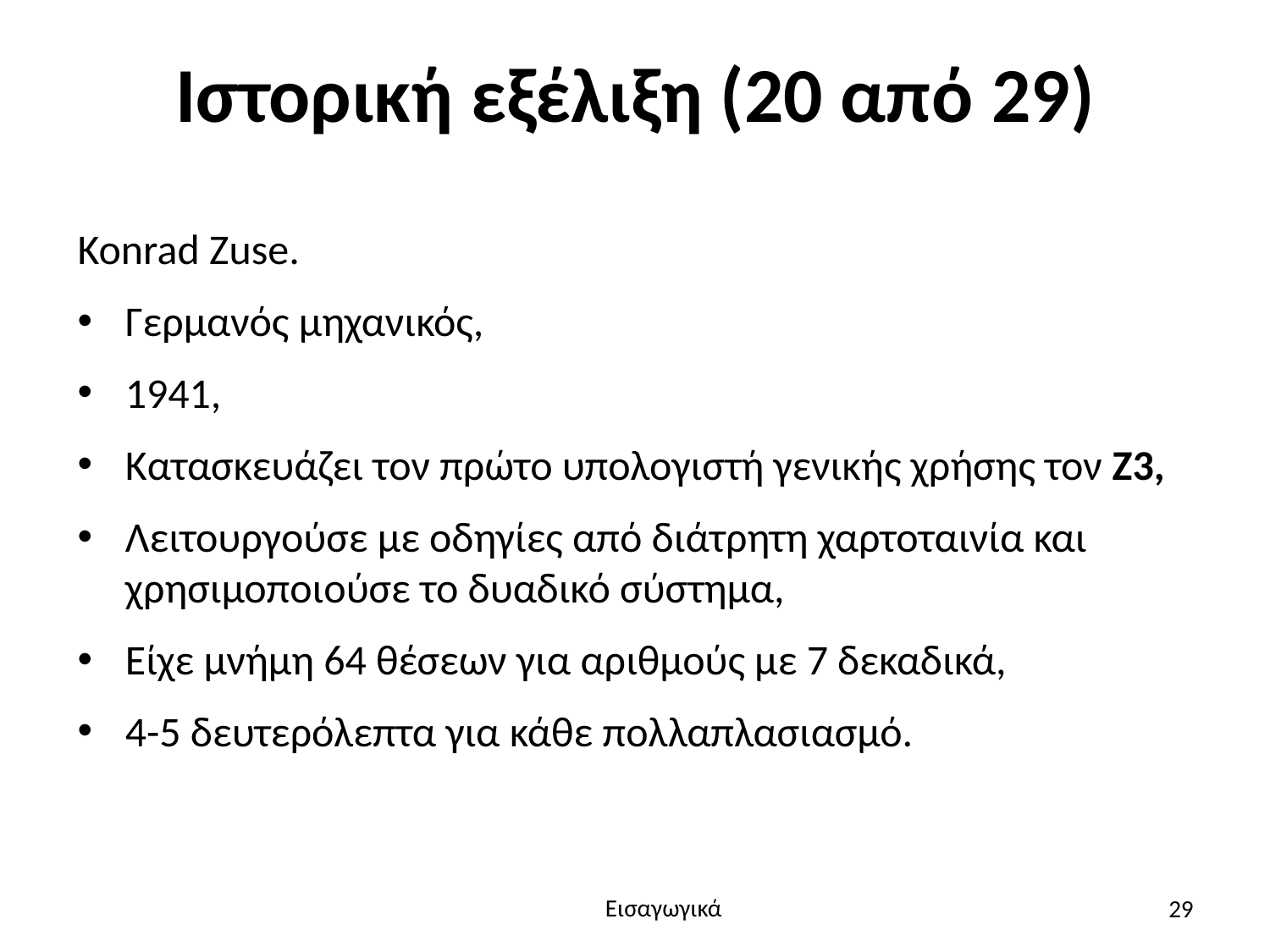

# Ιστορική εξέλιξη (20 από 29)
Konrad Zuse.
Γερμανός μηχανικός,
1941,
Κατασκευάζει τον πρώτο υπολογιστή γενικής χρήσης τον Ζ3,
Λειτουργούσε με οδηγίες από διάτρητη χαρτοταινία και χρησιμοποιούσε το δυαδικό σύστημα,
Είχε μνήμη 64 θέσεων για αριθμούς με 7 δεκαδικά,
4-5 δευτερόλεπτα για κάθε πολλαπλασιασμό.
29
Εισαγωγικά